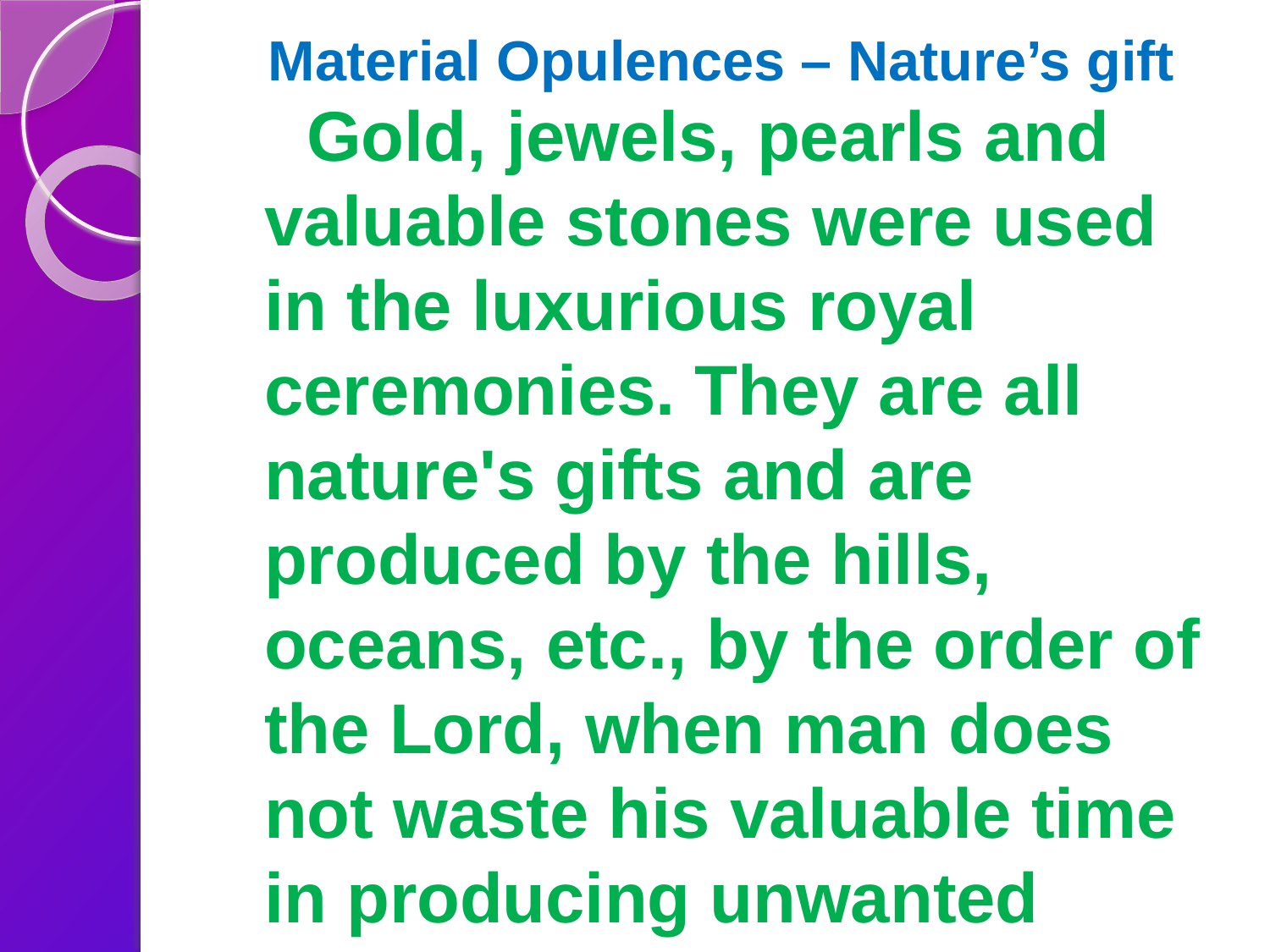

# Material Opulences – Nature’s gift
Gold, jewels, pearls and valuable stones were used in the luxurious royal ceremonies. They are all nature's gifts and are produced by the hills, oceans, etc., by the order of the Lord, when man does not waste his valuable time in producing unwanted things in the name of necessities.